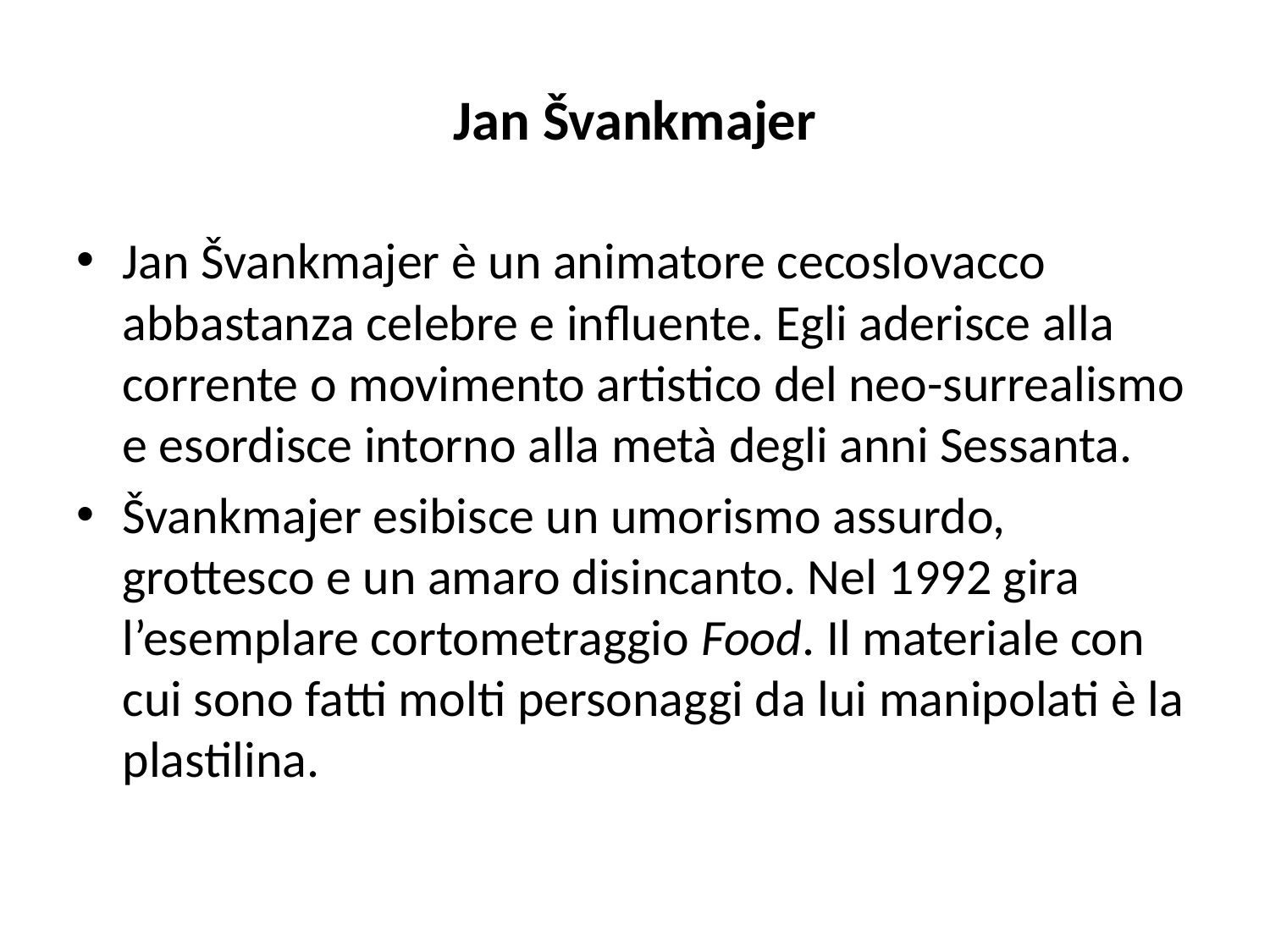

# Jan Švankmajer
Jan Švankmajer è un animatore cecoslovacco abbastanza celebre e influente. Egli aderisce alla corrente o movimento artistico del neo-surrealismo e esordisce intorno alla metà degli anni Sessanta.
Švankmajer esibisce un umorismo assurdo,  grottesco e un amaro disincanto. Nel 1992 gira l’esemplare cortometraggio Food. Il materiale con cui sono fatti molti personaggi da lui manipolati è la plastilina.